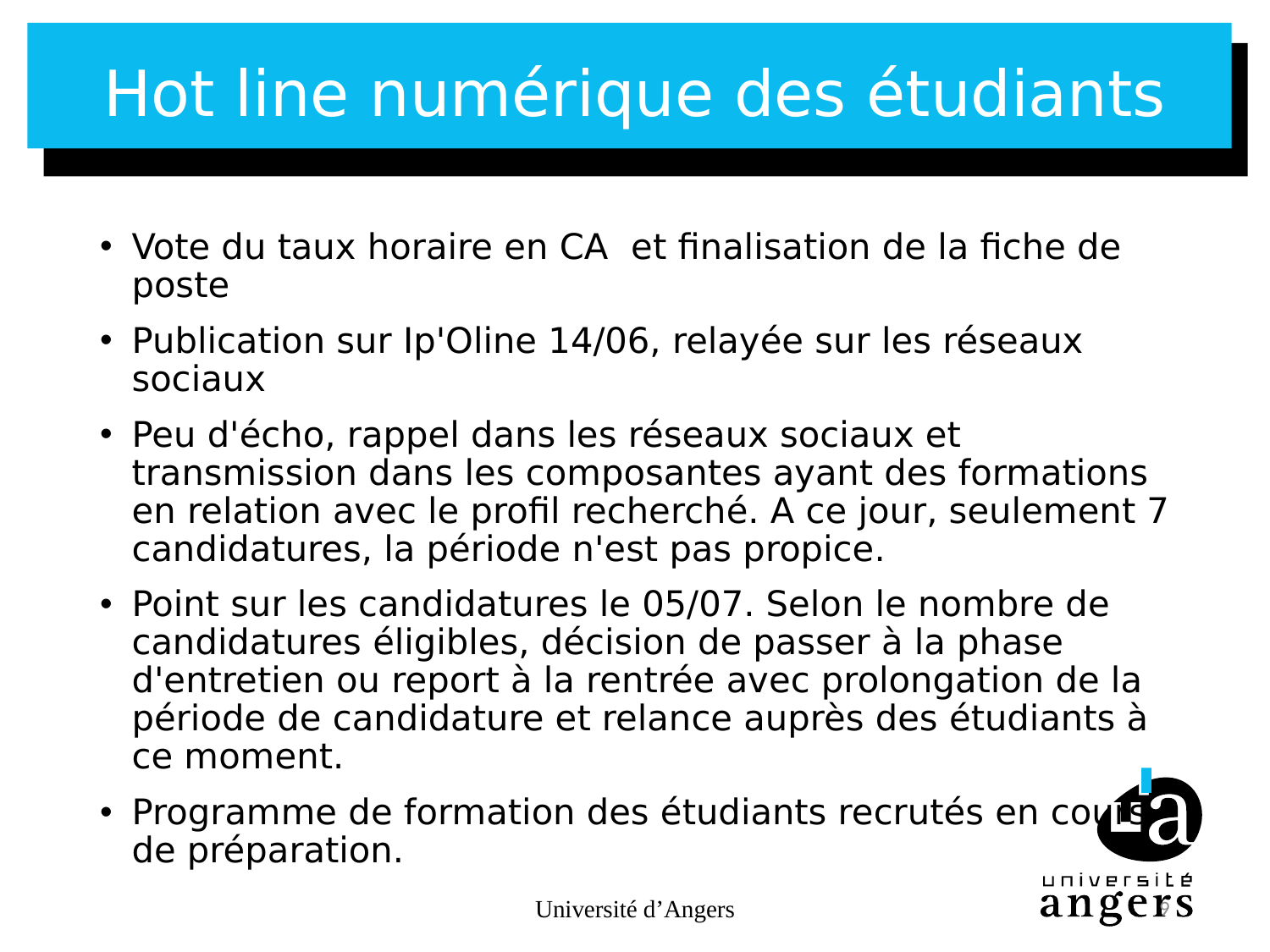

# Hot line numérique des étudiants
Vote du taux horaire en CA  et finalisation de la fiche de poste
Publication sur Ip'Oline 14/06, relayée sur les réseaux sociaux
Peu d'écho, rappel dans les réseaux sociaux et transmission dans les composantes ayant des formations en relation avec le profil recherché. A ce jour, seulement 7 candidatures, la période n'est pas propice.
Point sur les candidatures le 05/07. Selon le nombre de candidatures éligibles, décision de passer à la phase d'entretien ou report à la rentrée avec prolongation de la période de candidature et relance auprès des étudiants à ce moment.
Programme de formation des étudiants recrutés en cours de préparation.
Université d’Angers
9